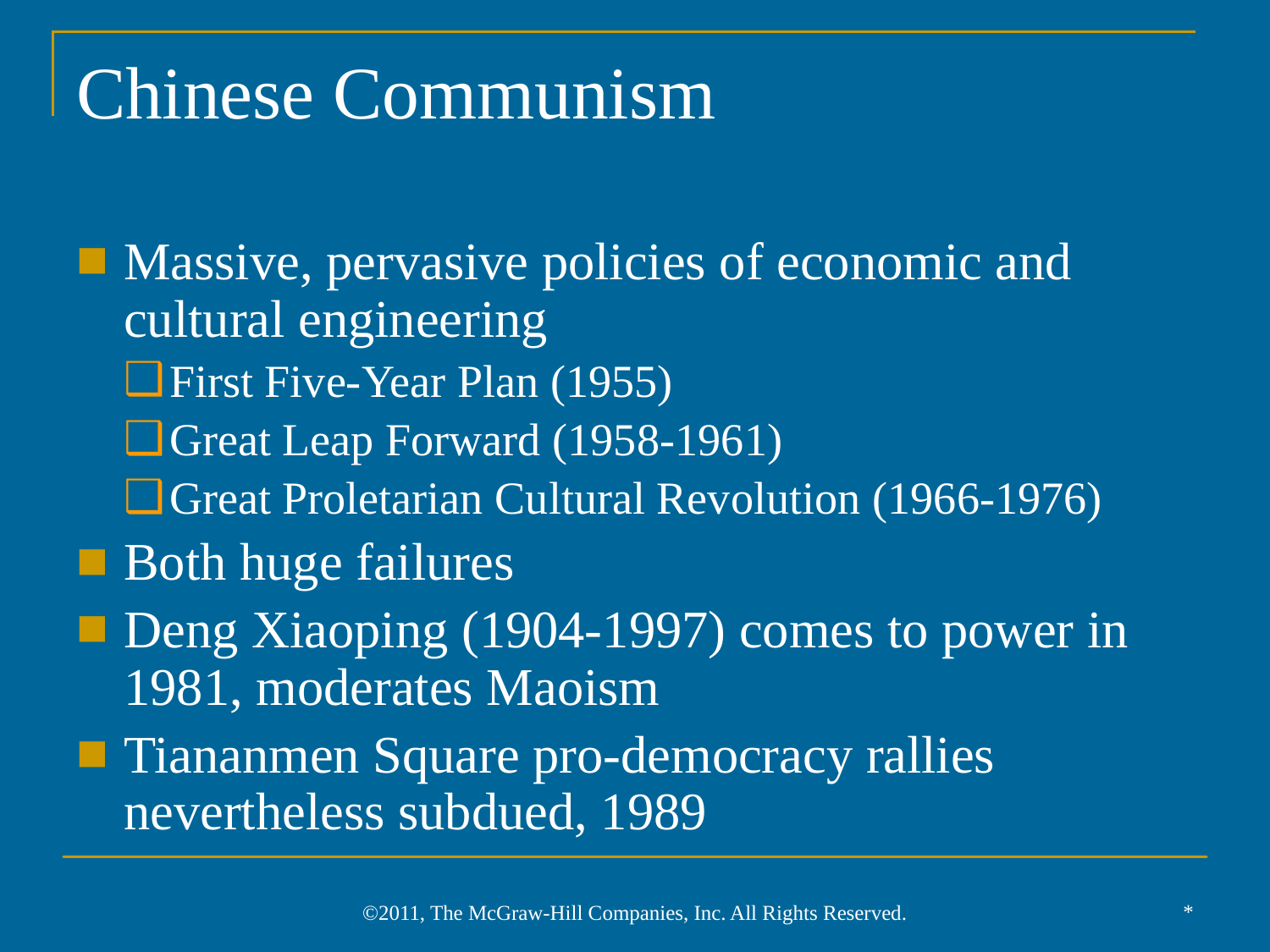

# Chinese Communism
Massive, pervasive policies of economic and cultural engineering
First Five-Year Plan (1955)
Great Leap Forward (1958-1961)
Great Proletarian Cultural Revolution (1966-1976)
Both huge failures
Deng Xiaoping (1904-1997) comes to power in 1981, moderates Maoism
Tiananmen Square pro-democracy rallies nevertheless subdued, 1989
*
©2011, The McGraw-Hill Companies, Inc. All Rights Reserved.